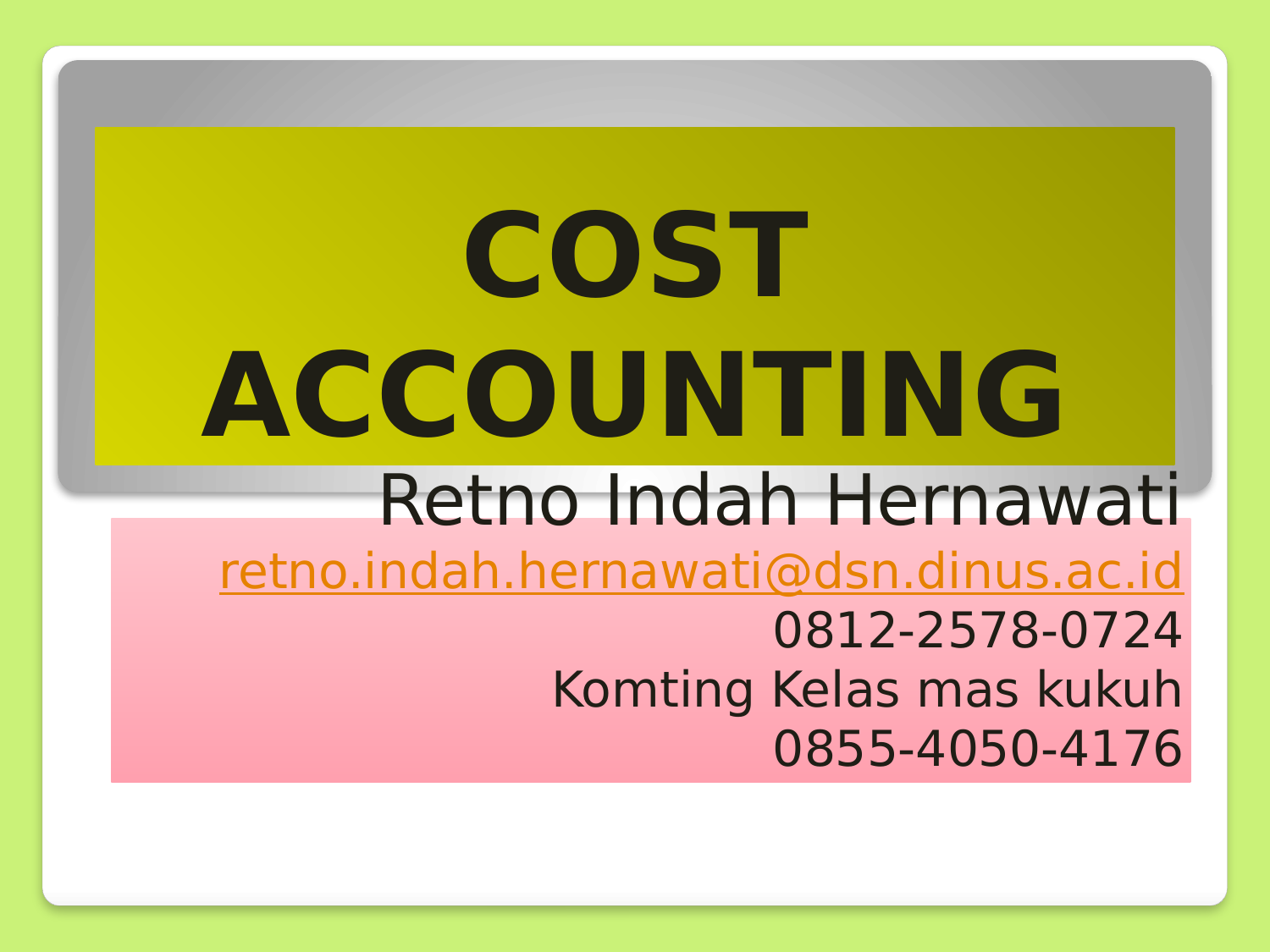

# COST ACCOUNTING
Retno Indah Hernawati
retno.indah.hernawati@dsn.dinus.ac.id
0812-2578-0724
Komting Kelas mas kukuh
0855-4050-4176